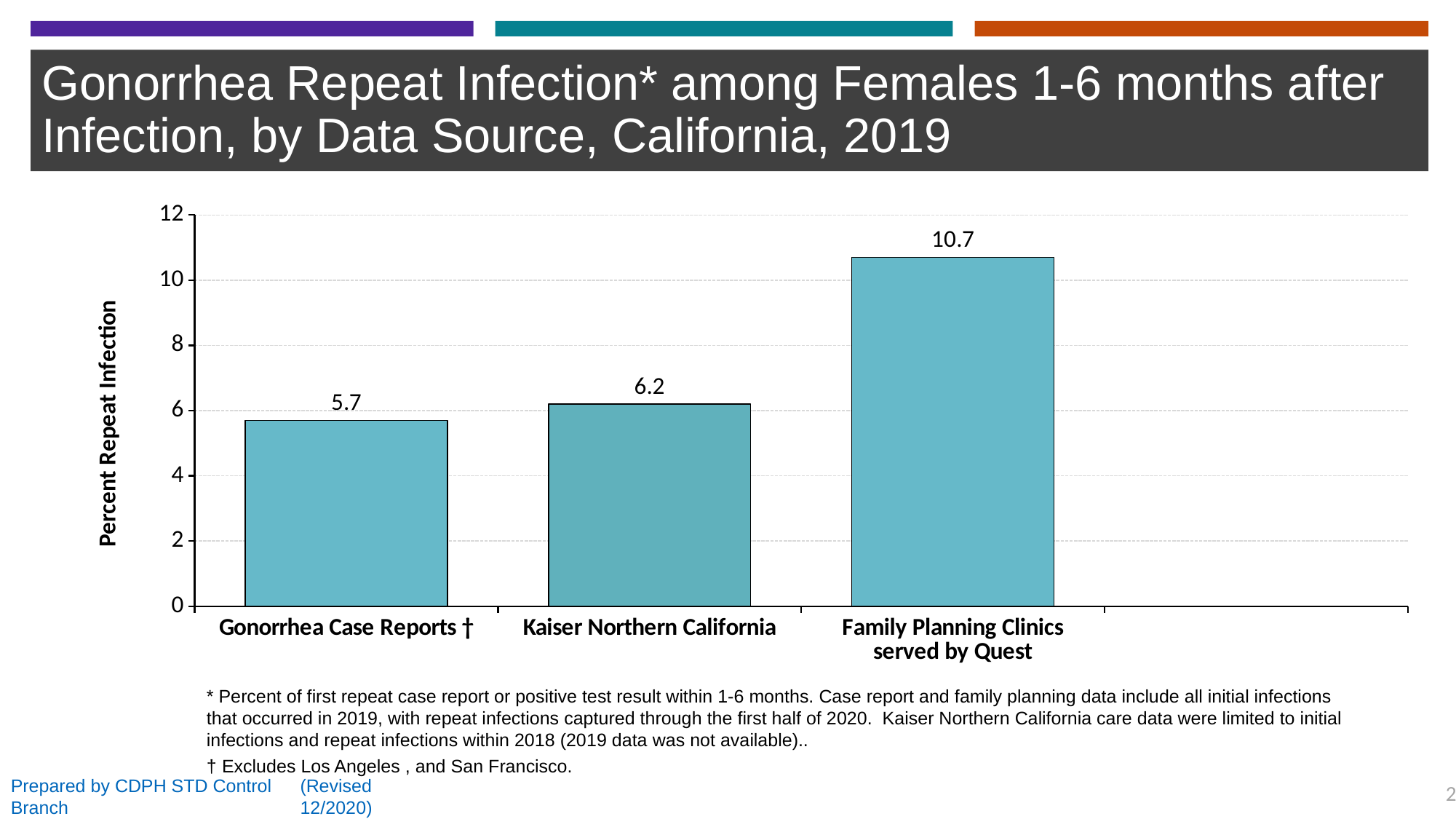

# Gonorrhea Repeat Infection* among Females 1-6 months after Infection, by Data Source, California, 2019

[unsupported chart]

* Percent of first repeat case report or positive test result within 1-6 months. Case report and family planning data include all initial infections that occurred in 2019, with repeat infections captured through the first half of 2020.  Kaiser Northern California care data were limited to initial infections and repeat infections within 2018 (2019 data was not available)..
† Excludes Los Angeles , and San Francisco.
(Revised 12/2020)